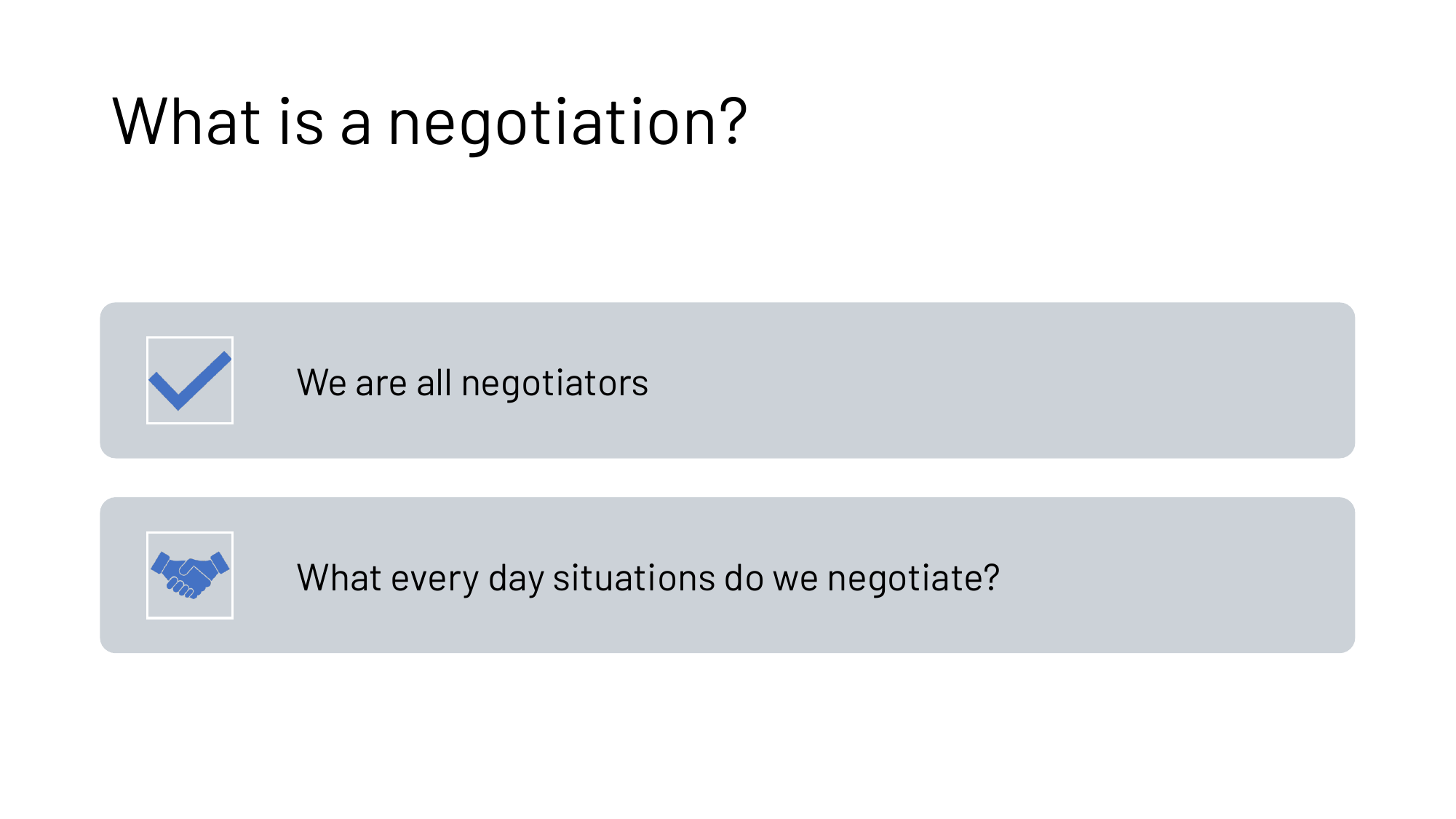

# What is a negotiation?
We are all negotiators
What every day situations do we negotiate?